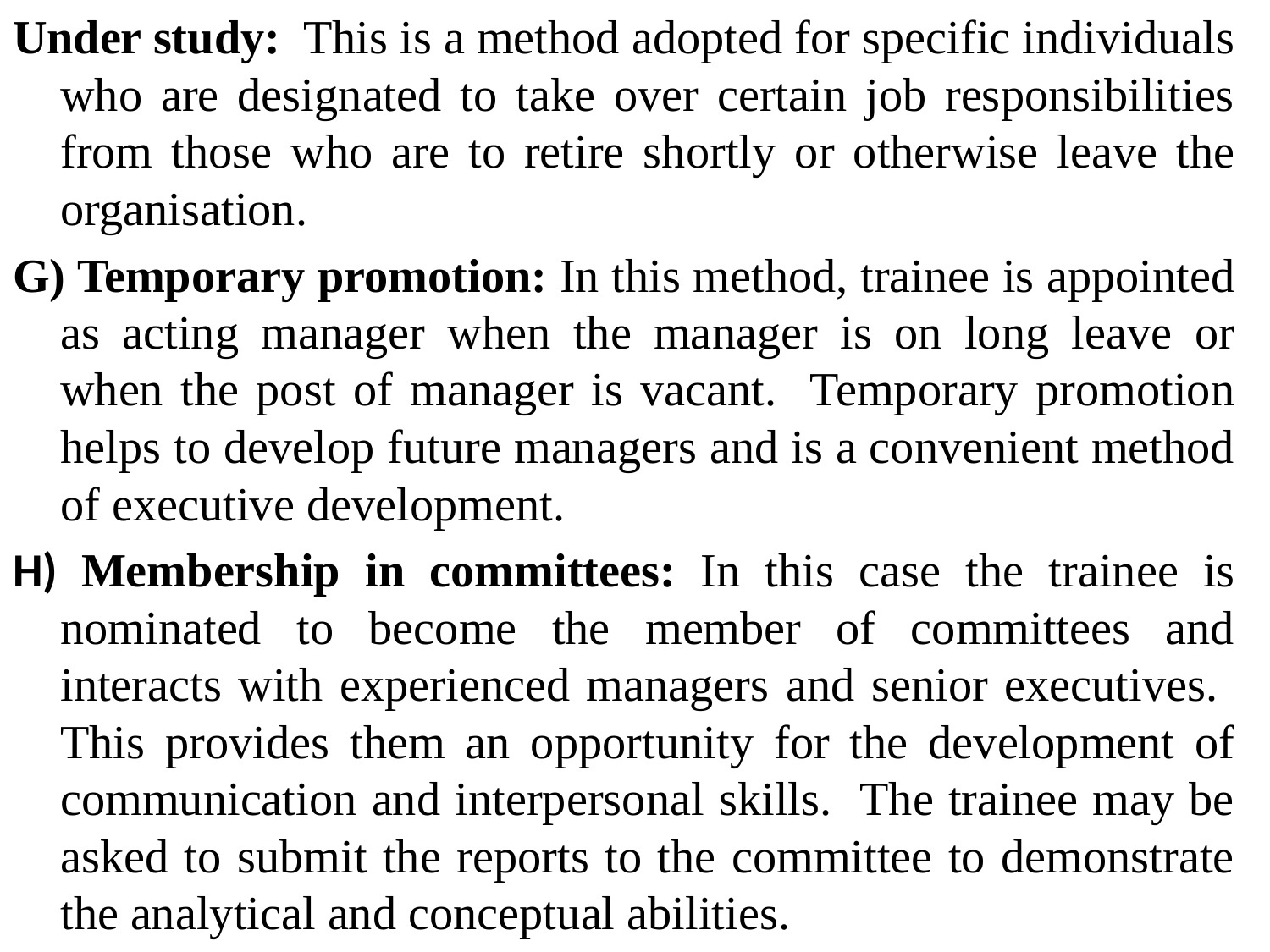

Under study:  This is a method adopted for specific individuals who are designated to take over certain job responsibilities from those who are to retire shortly or otherwise leave the organisation.
G) Temporary promotion: In this method, trainee is appointed as acting manager when the manager is on long leave or when the post of manager is vacant.  Temporary promotion helps to develop future managers and is a convenient method of executive development.
H) Membership in committees: In this case the trainee is nominated to become the member of committees and interacts with experienced managers and senior executives.  This provides them an opportunity for the development of communication and interpersonal skills.  The trainee may be asked to submit the reports to the committee to demonstrate the analytical and conceptual abilities.